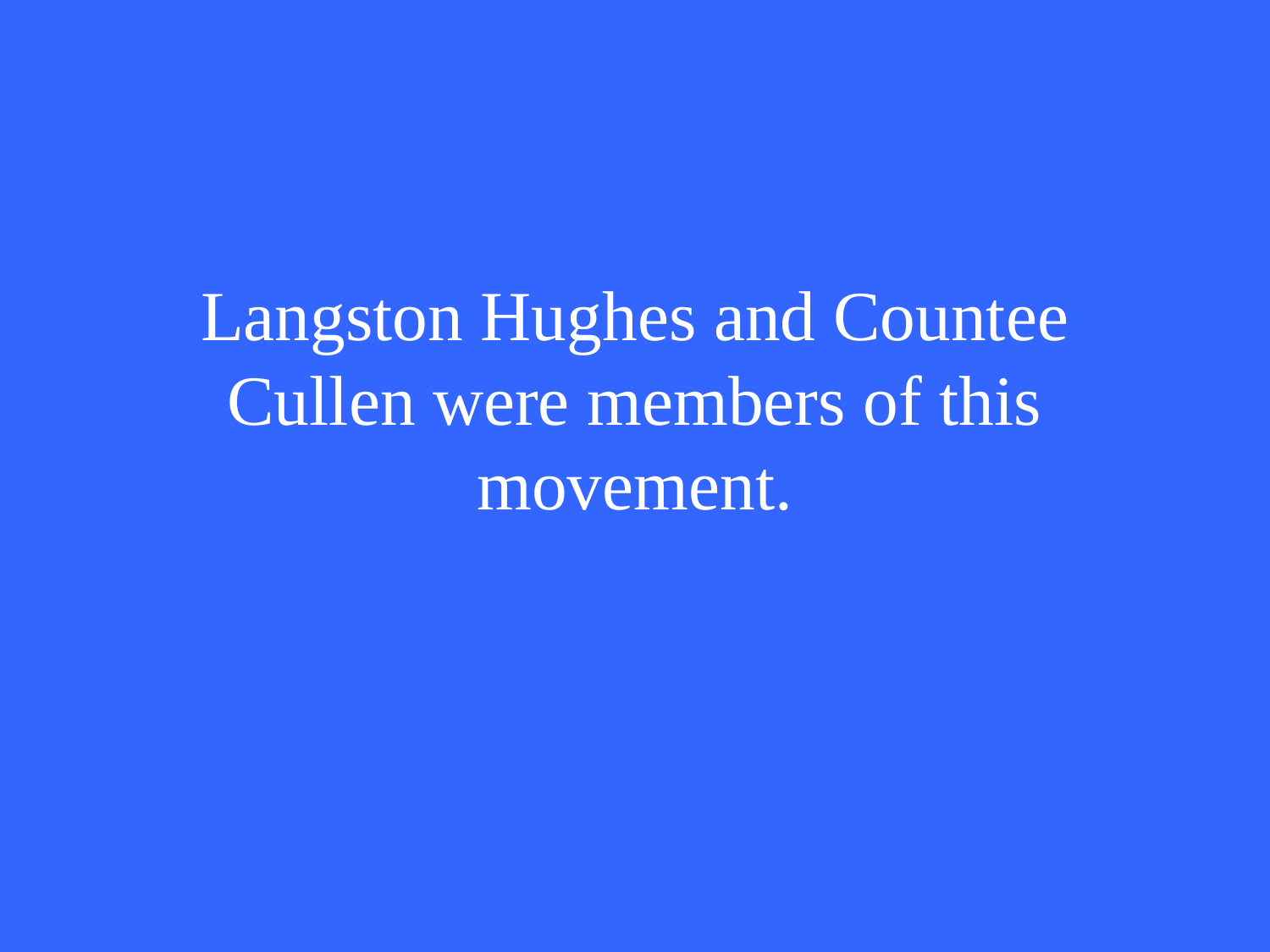

# Langston Hughes and Countee Cullen were members of this movement.